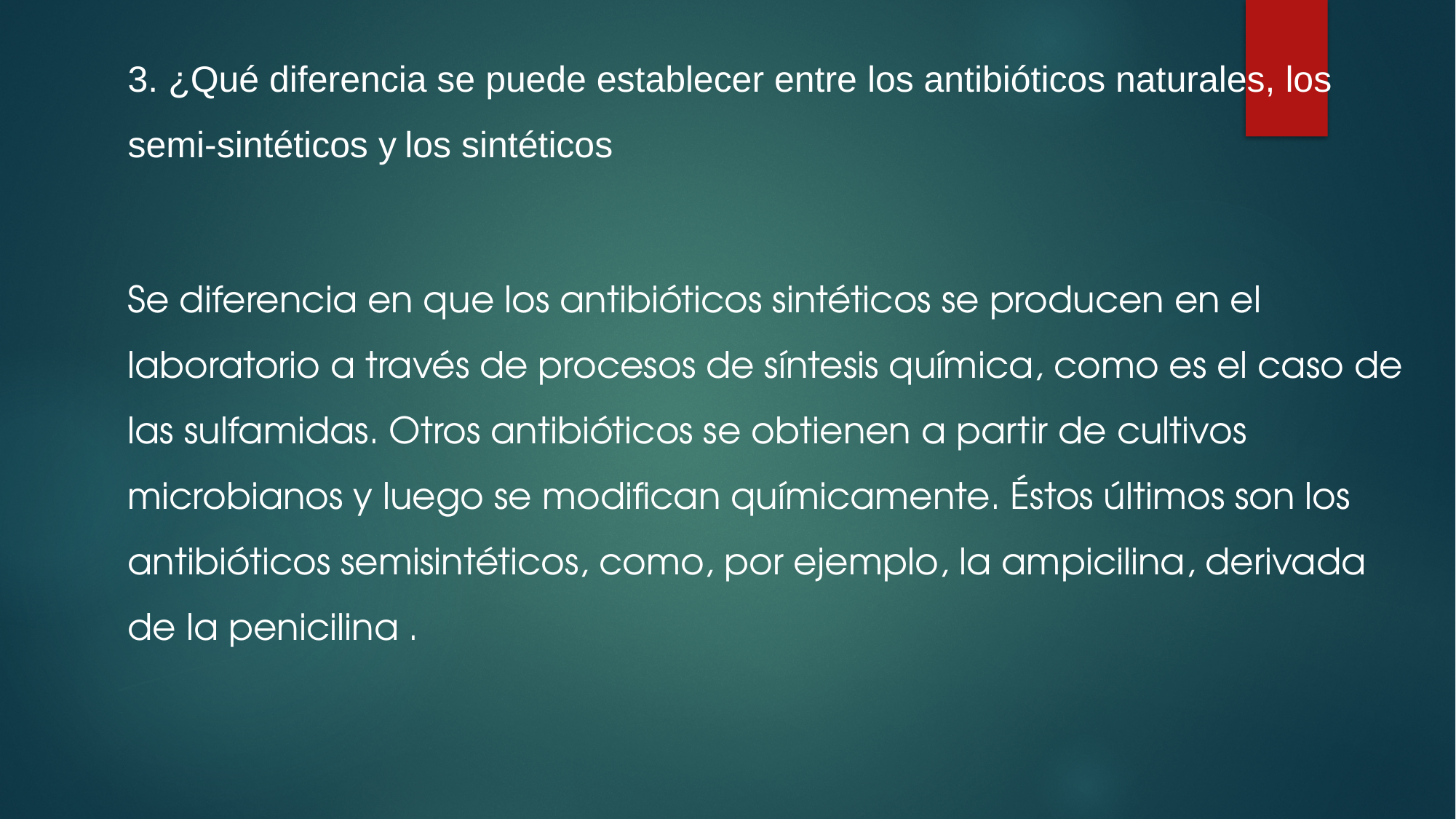

3. ¿Qué diferencia se puede establecer entre los antibióticos naturales, los semi-sintéticos y los sintéticos

Se diferencia en que los antibióticos sintéticos se producen en el laboratorio a través de procesos de síntesis química, como es el caso de las sulfamidas. Otros antibióticos se obtienen a partir de cultivos microbianos y luego se modifican químicamente. Éstos últimos son los antibióticos semisintéticos, como, por ejemplo, la ampicilina, derivada de la penicilina .